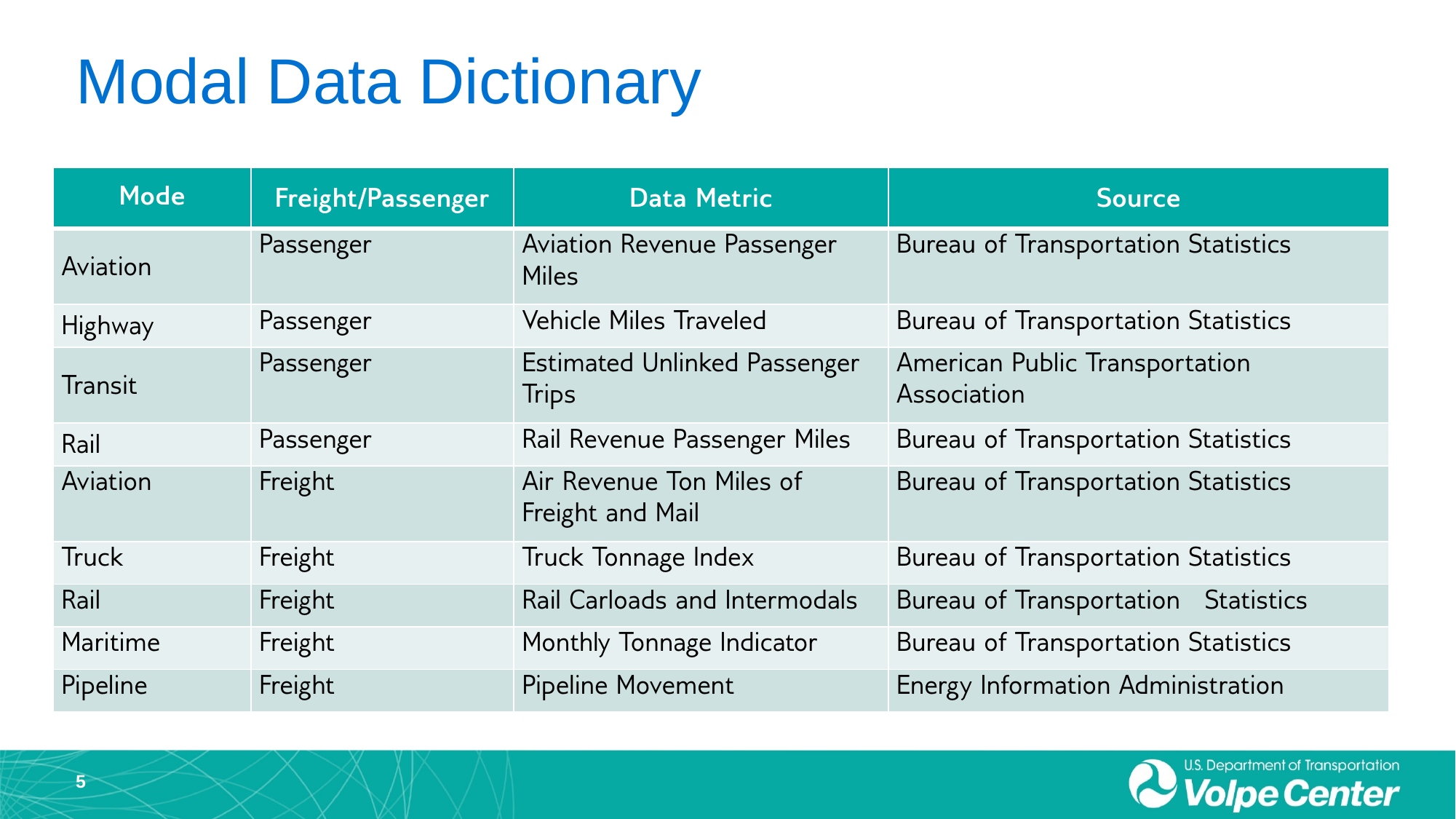

# Modal Data Dictionary
| Mode | Freight/Passenger | Data Metric | Source |
| --- | --- | --- | --- |
| Aviation | Passenger | Aviation Revenue Passenger Miles | Bureau of Transportation Statistics |
| Highway | Passenger | Vehicle Miles Traveled | Bureau of Transportation Statistics |
| Transit | Passenger | Estimated Unlinked Passenger Trips | American Public Transportation Association |
| Rail | Passenger | Rail Revenue Passenger Miles | Bureau of Transportation Statistics |
| Aviation | Freight | Air Revenue Ton Miles of Freight and Mail | Bureau of Transportation Statistics |
| Truck | Freight | Truck Tonnage Index | Bureau of Transportation Statistics |
| Rail | Freight | Rail Carloads and Intermodals | Bureau of Transportation Statistics |
| Maritime | Freight | Monthly Tonnage Indicator | Bureau of Transportation Statistics |
| Pipeline | Freight | Pipeline Movement | Energy Information Administration |
5